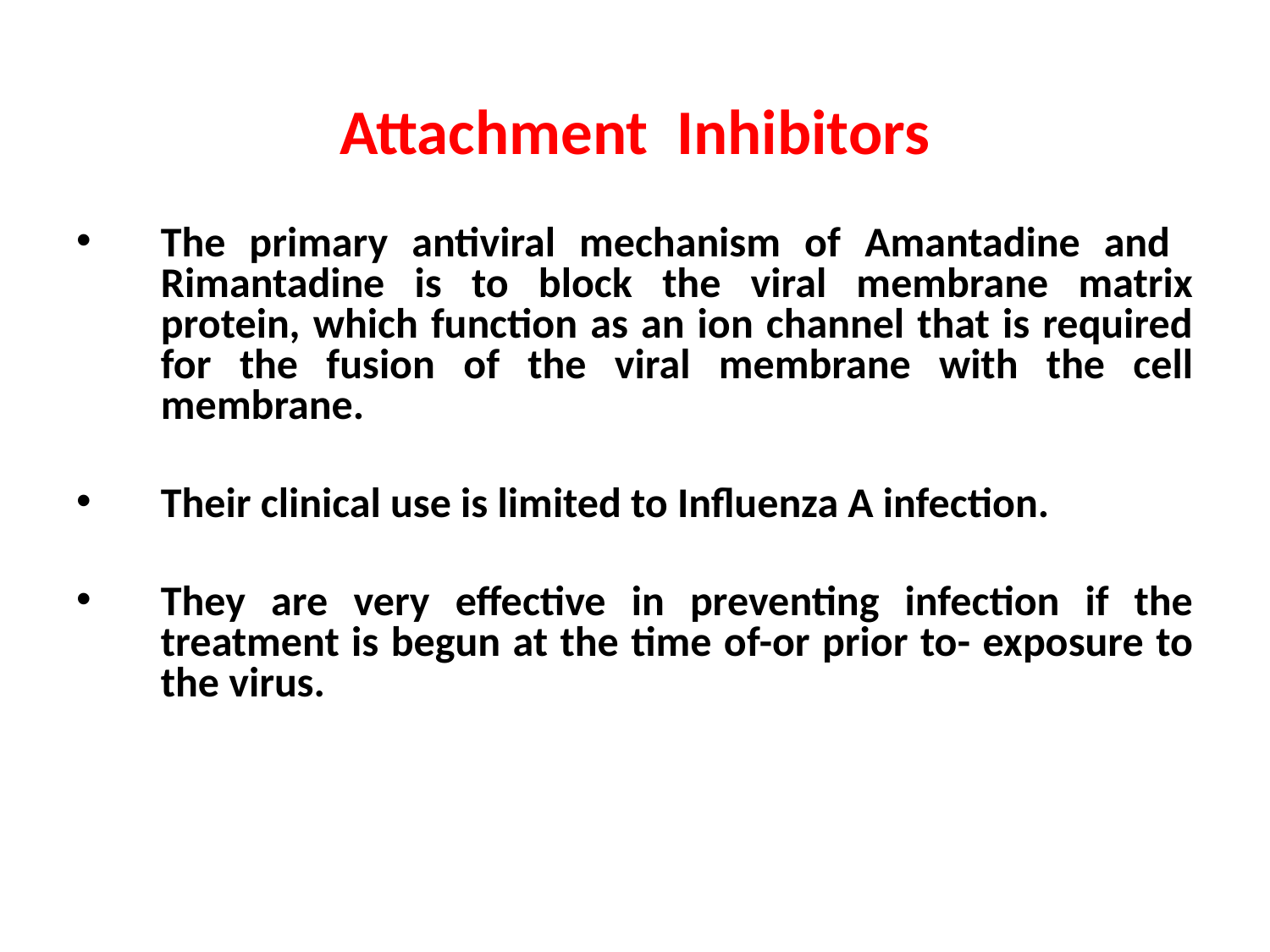

# Attachment  Inhibitors
The primary antiviral mechanism of Amantadine and  Rimantadine is to block the viral membrane matrix protein, which function as an ion channel that is required for the fusion of the viral membrane with the cell membrane.

Their clinical use is limited to Influenza A infection.

They are very effective in preventing infection if the treatment is begun at the time of-or prior to- exposure to the virus.